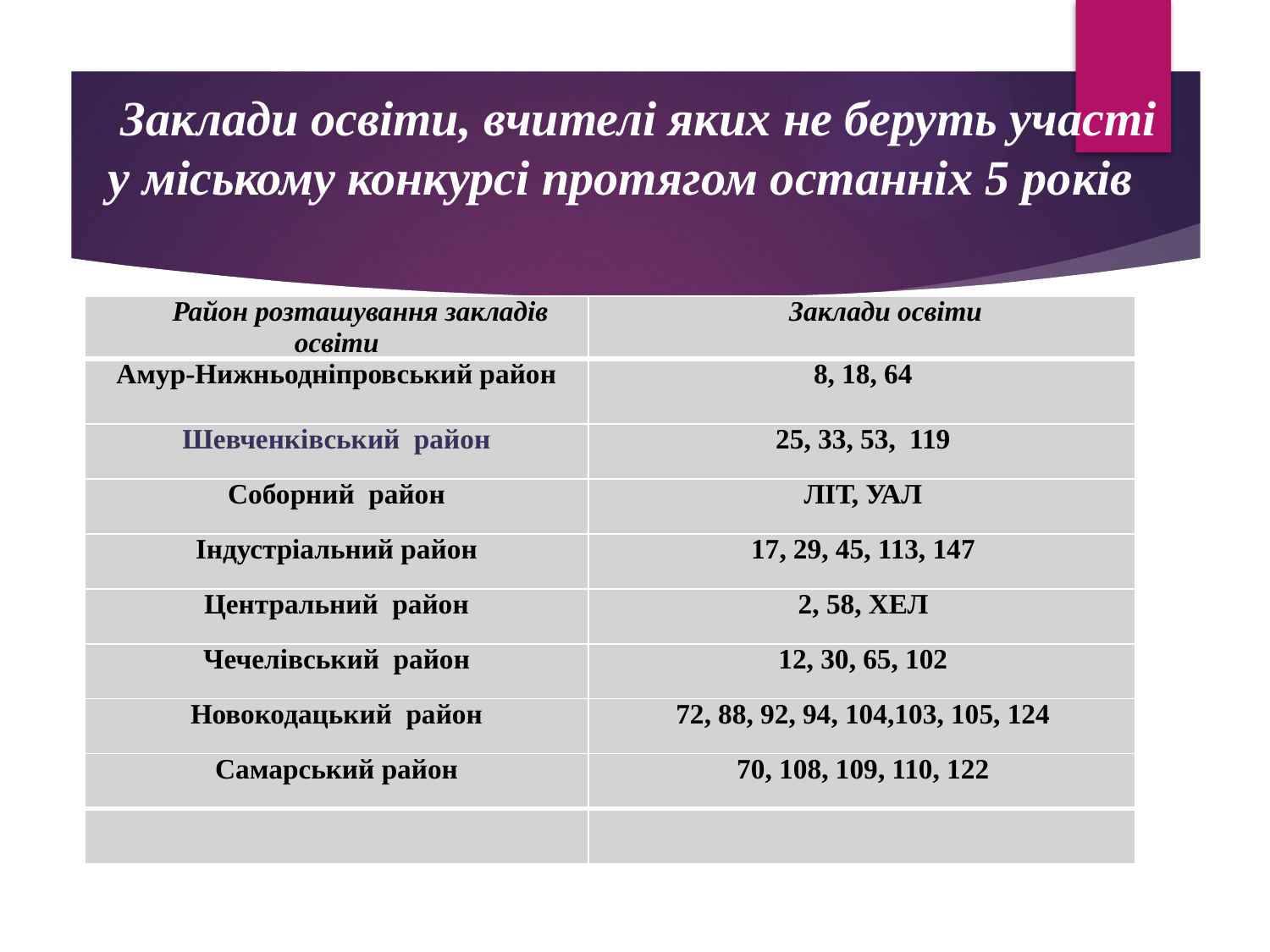

# Заклади освіти, вчителі яких не беруть участі у міському конкурсі протягом останніх 5 років
| Район розташування закладів освіти | Заклади освіти |
| --- | --- |
| Амур-Нижньодніпровський район | 8, 18, 64 |
| Шевченківський район | 25, 33, 53, 119 |
| Соборний район | ЛІТ, УАЛ |
| Індустріальний район | 17, 29, 45, 113, 147 |
| Центральний район | 2, 58, ХЕЛ |
| Чечелівський район | 12, 30, 65, 102 |
| Новокодацький район | 72, 88, 92, 94, 104,103, 105, 124 |
| Самарський район | 70, 108, 109, 110, 122 |
|  |  |